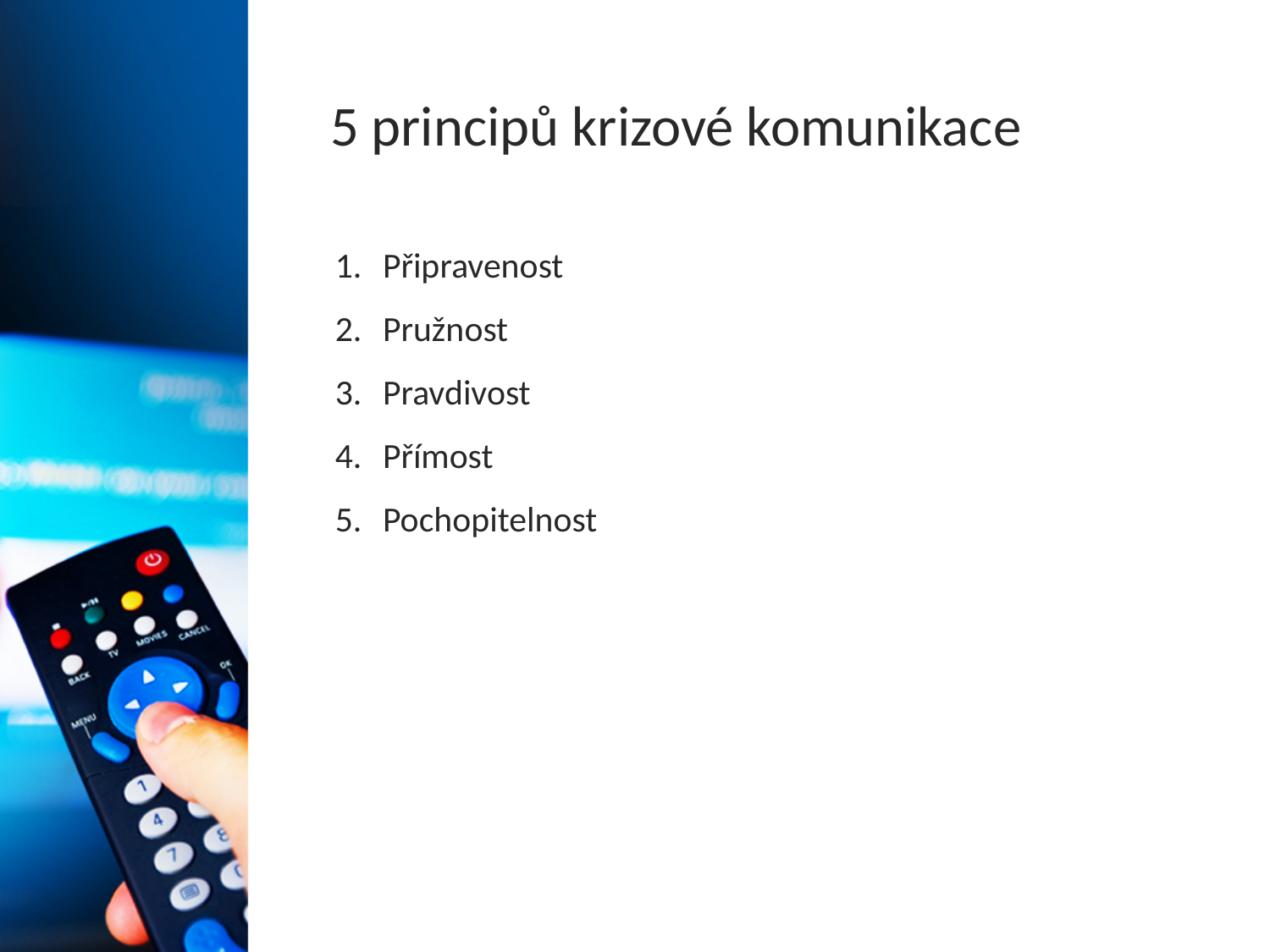

# 5 principů krizové komunikace
Připravenost
Pružnost
Pravdivost
Přímost
Pochopitelnost